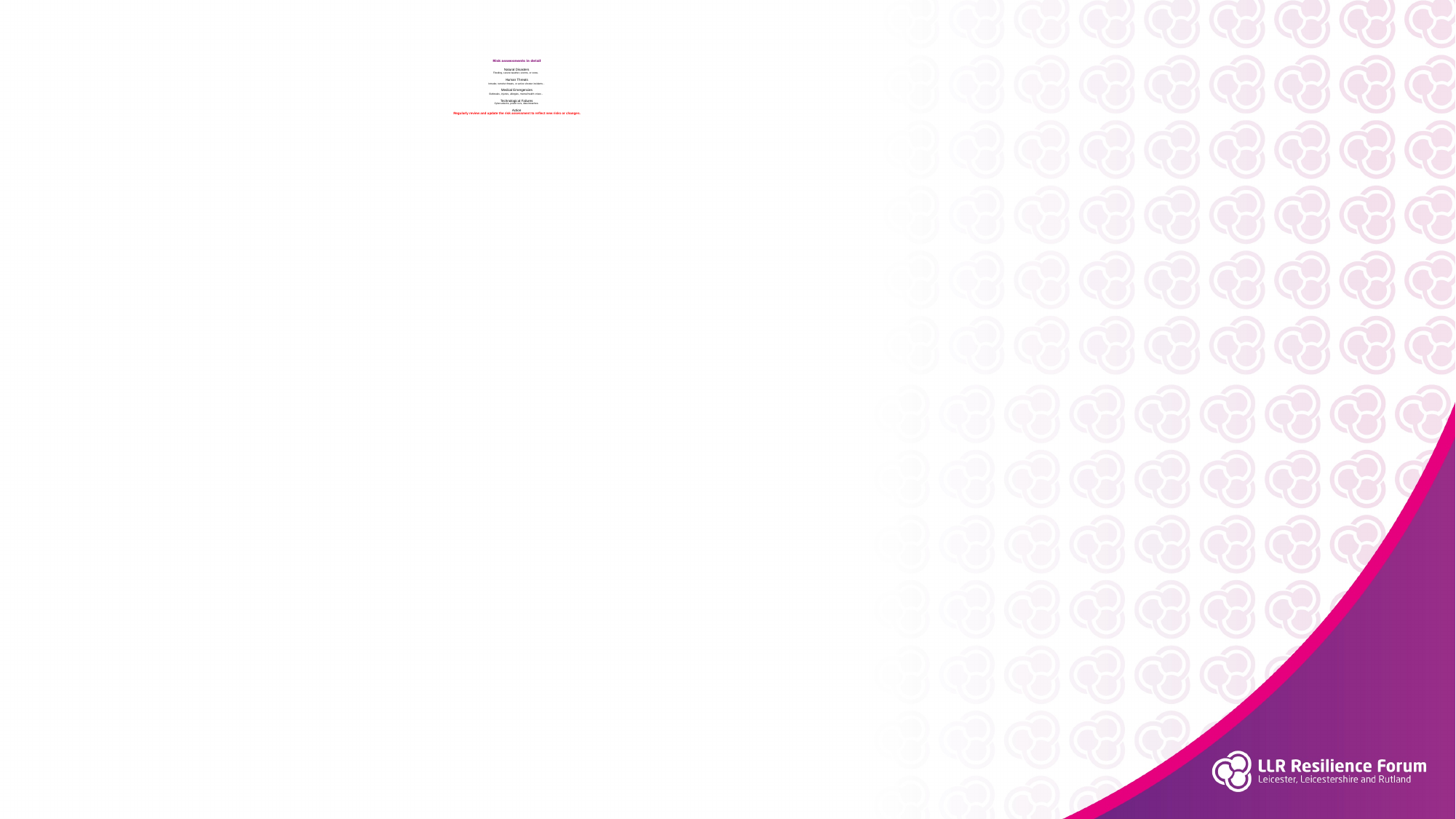

# Risk assessments in detail Natural Disasters​ Flooding, severe weather, storms, or snow.  ​ Human Threats​ Intruder, terrorist threats, or active shooter incidents.  ​ Medical Emergencies​ Outbreaks, injuries, allergies, mental health crises.  ​ Technological Failures​ Cyber-attacks, power cuts, data breaches.​ ​ Action​ Regularly review and update the risk assessment to reflect new risks or changes.